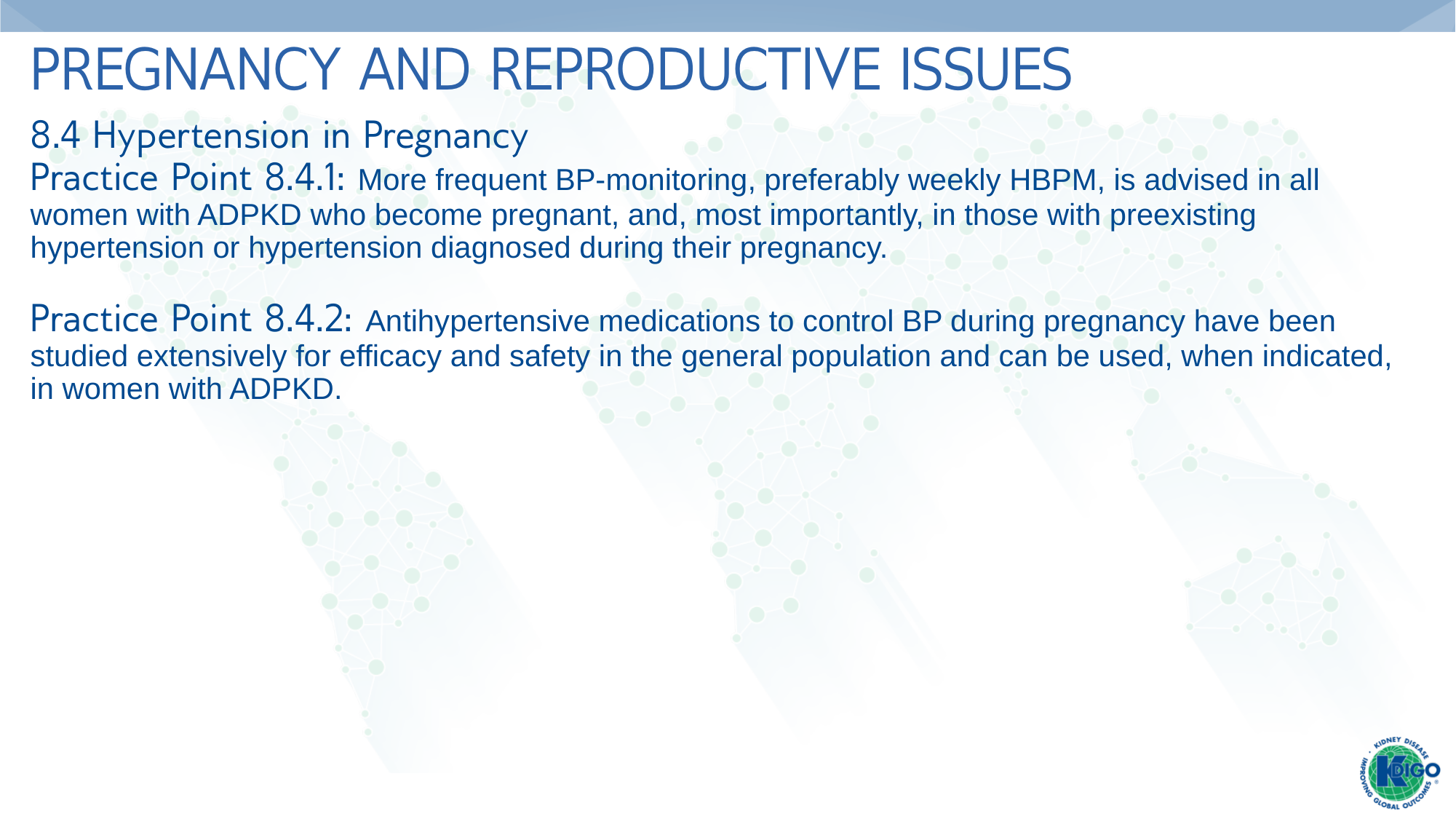

Pregnancy and Reproductive Issues
8.4 Hypertension in Pregnancy
Practice Point 8.4.1: More frequent BP-monitoring, preferably weekly HBPM, is advised in all women with ADPKD who become pregnant, and, most importantly, in those with preexisting hypertension or hypertension diagnosed during their pregnancy.

Practice Point 8.4.2: Antihypertensive medications to control BP during pregnancy have been studied extensively for efficacy and safety in the general population and can be used, when indicated, in women with ADPKD.